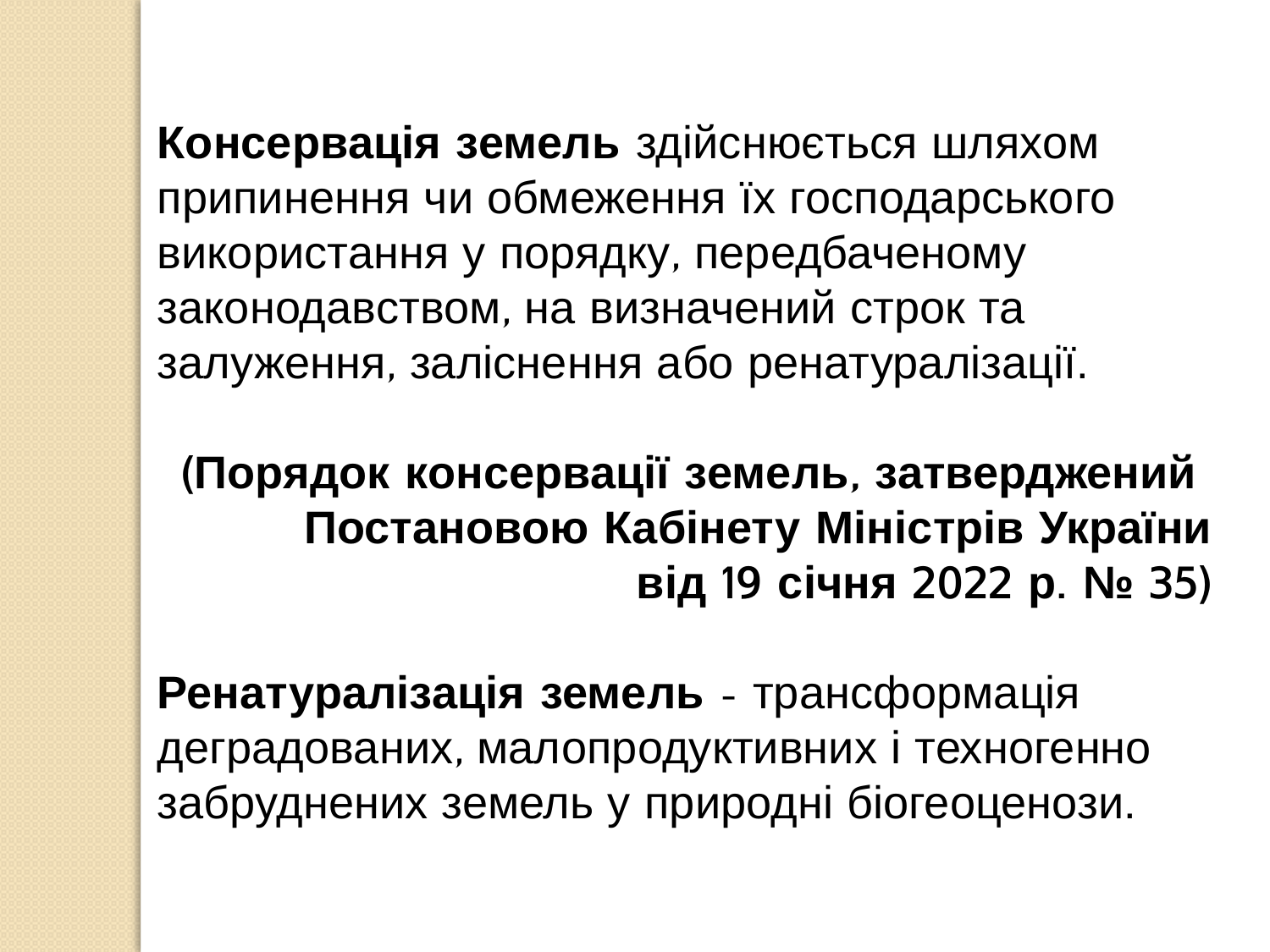

Консервація земель здійснюється шляхом припинення чи обмеження їх господарського використання у порядку, передбаченому законодавством, на визначений строк та залуження, заліснення або ренатуралізації.

(Порядок консервації земель, затверджений
Постановою Кабінету Міністрів України
від 19 січня 2022 р. № 35)

Ренатуралізація земель - трансформація деградованих, малопродуктивних і техногенно забруднених земель у природні біогеоценози.